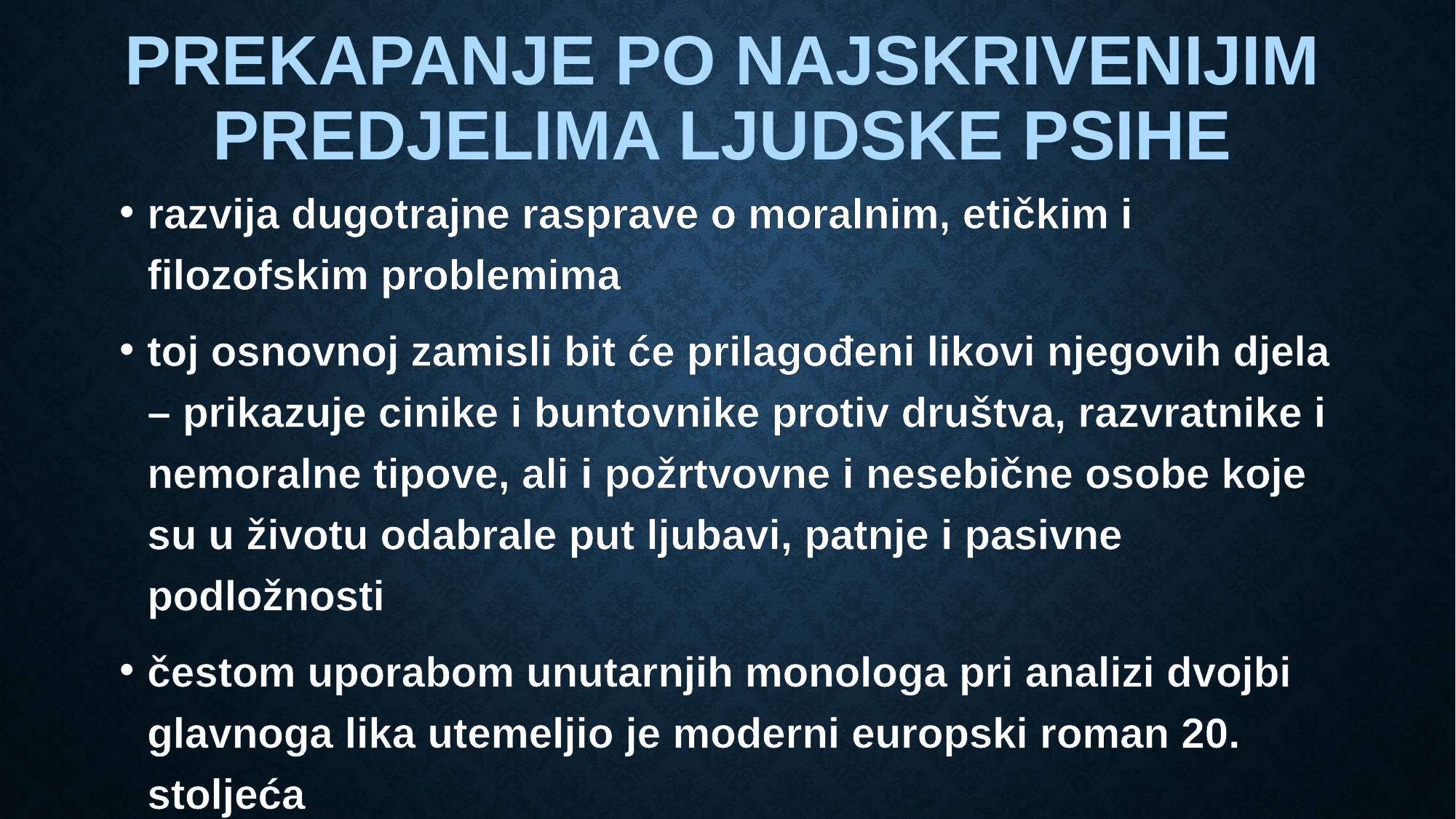

# Prekapanje po najskrivenijim predjelima ljudske psihe
razvija dugotrajne rasprave o moralnim, etičkim i filozofskim problemima
toj osnovnoj zamisli bit će prilagođeni likovi njegovih djela – prikazuje cinike i buntovnike protiv društva, razvratnike i nemoralne tipove, ali i požrtvovne i nesebične osobe koje su u životu odabrale put ljubavi, patnje i pasivne podložnosti
čestom uporabom unutarnjih monologa pri analizi dvojbi glavnoga lika utemeljio je moderni europski roman 20. stoljeća